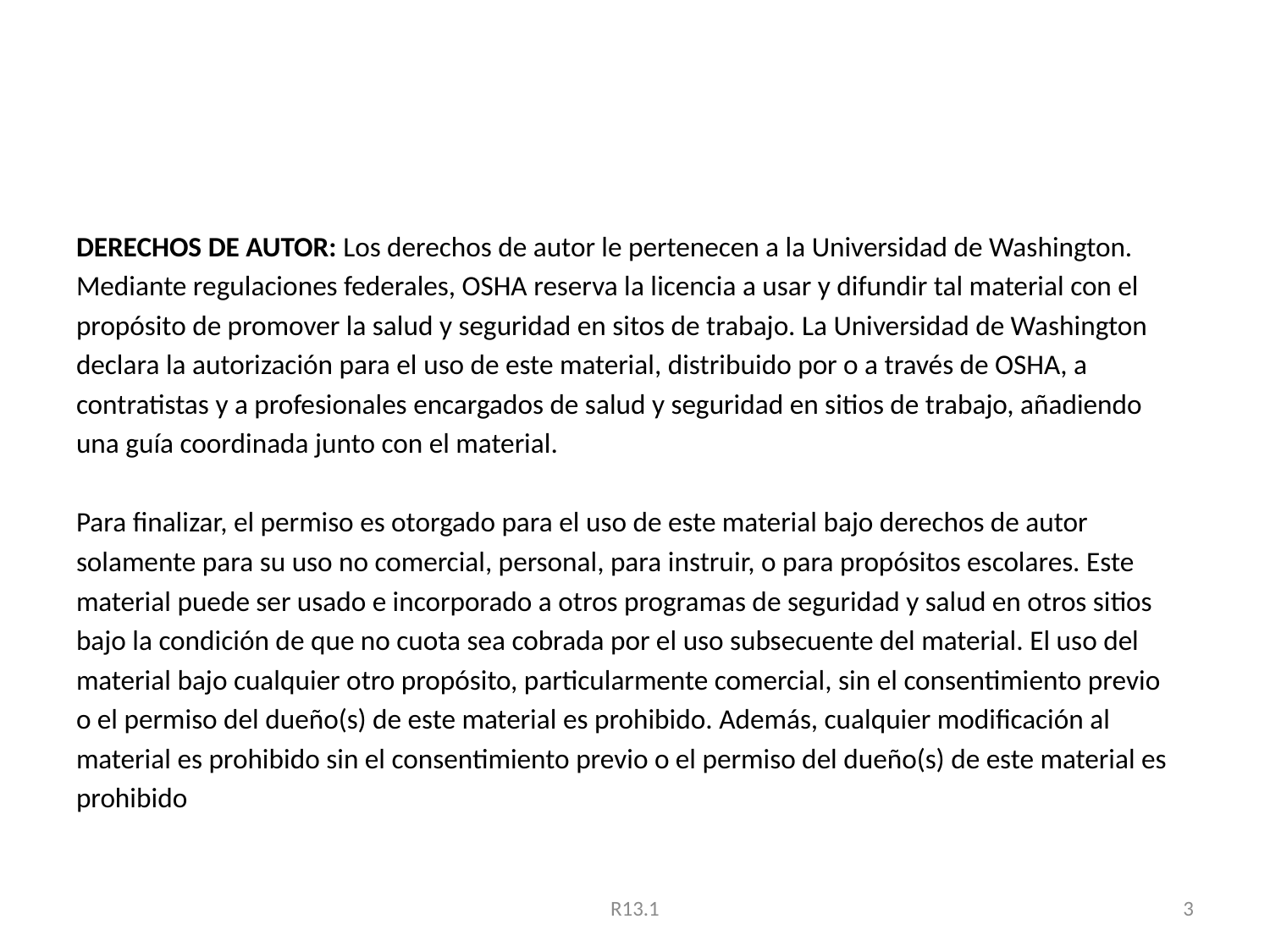

#
DERECHOS DE AUTOR: Los derechos de autor le pertenecen a la Universidad de Washington.
Mediante regulaciones federales, OSHA reserva la licencia a usar y difundir tal material con el
propósito de promover la salud y seguridad en sitos de trabajo. La Universidad de Washington
declara la autorización para el uso de este material, distribuido por o a través de OSHA, a
contratistas y a profesionales encargados de salud y seguridad en sitios de trabajo, añadiendo
una guía coordinada junto con el material.

Para finalizar, el permiso es otorgado para el uso de este material bajo derechos de autor
solamente para su uso no comercial, personal, para instruir, o para propósitos escolares. Este
material puede ser usado e incorporado a otros programas de seguridad y salud en otros sitios
bajo la condición de que no cuota sea cobrada por el uso subsecuente del material. El uso del
material bajo cualquier otro propósito, particularmente comercial, sin el consentimiento previo
o el permiso del dueño(s) de este material es prohibido. Además, cualquier modificación al
material es prohibido sin el consentimiento previo o el permiso del dueño(s) de este material es
prohibido
R13.1
3